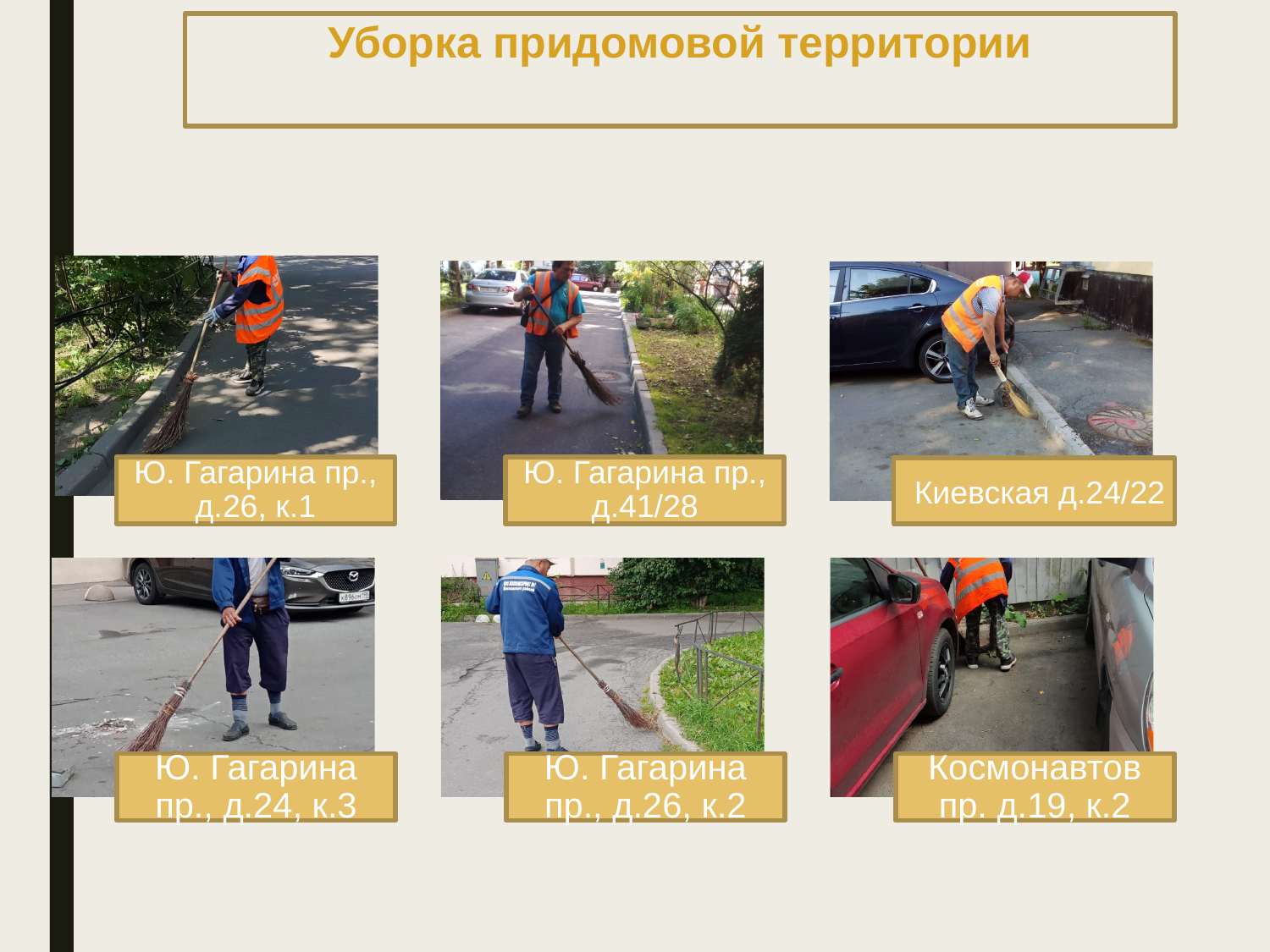

# Уборка придомовой территории
Ю. Гагарина пр., д.26, к.1
Ю. Гагарина пр., д.41/28
 Киевская д.24/22
Ю. Гагарина пр., д.24, к.3
Ю. Гагарина пр., д.26, к.2
Космонавтов пр. д.19, к.2